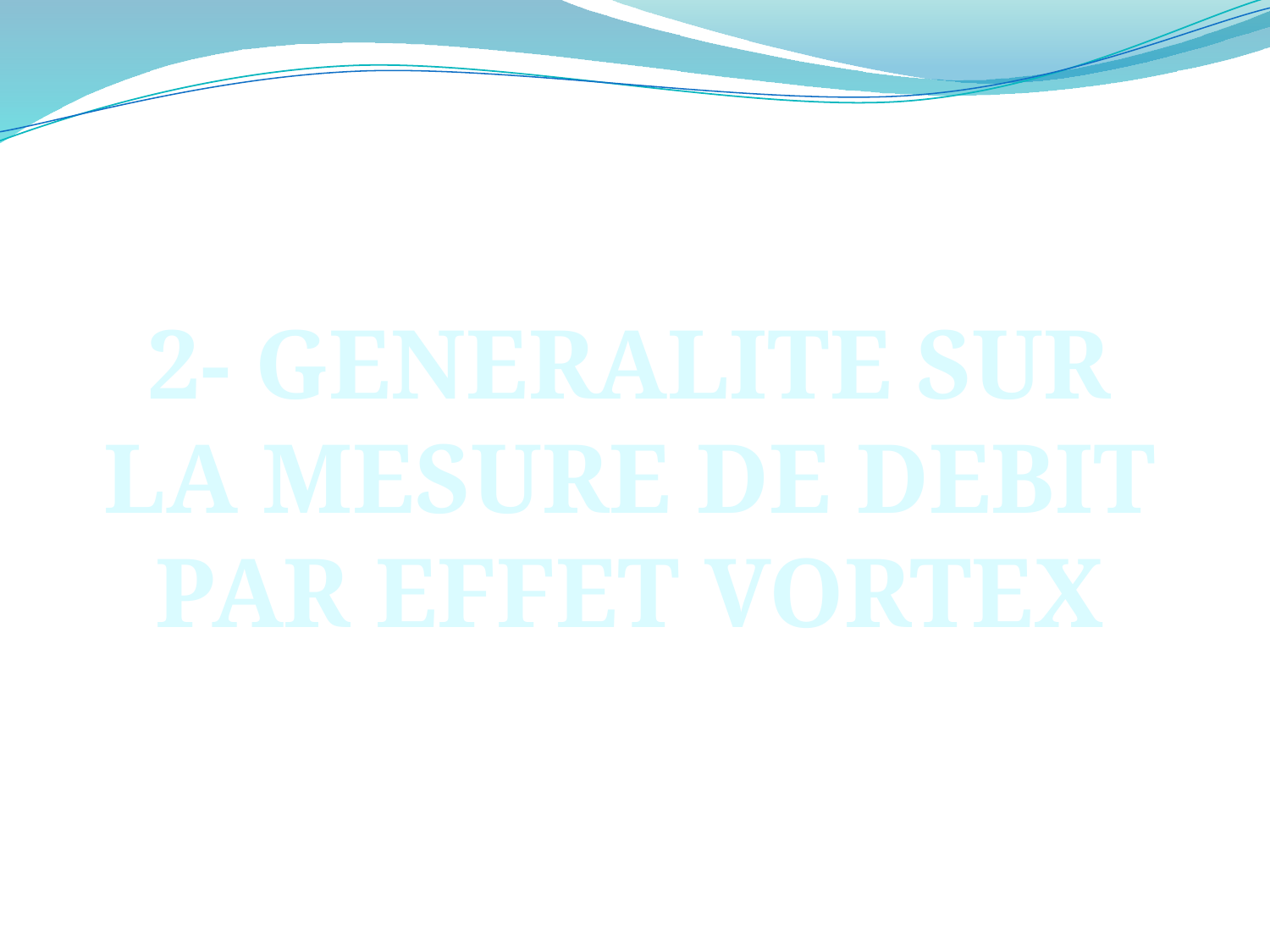

2- GENERALITE SUR
LA MESURE DE DEBIT
PAR EFFET VORTEX